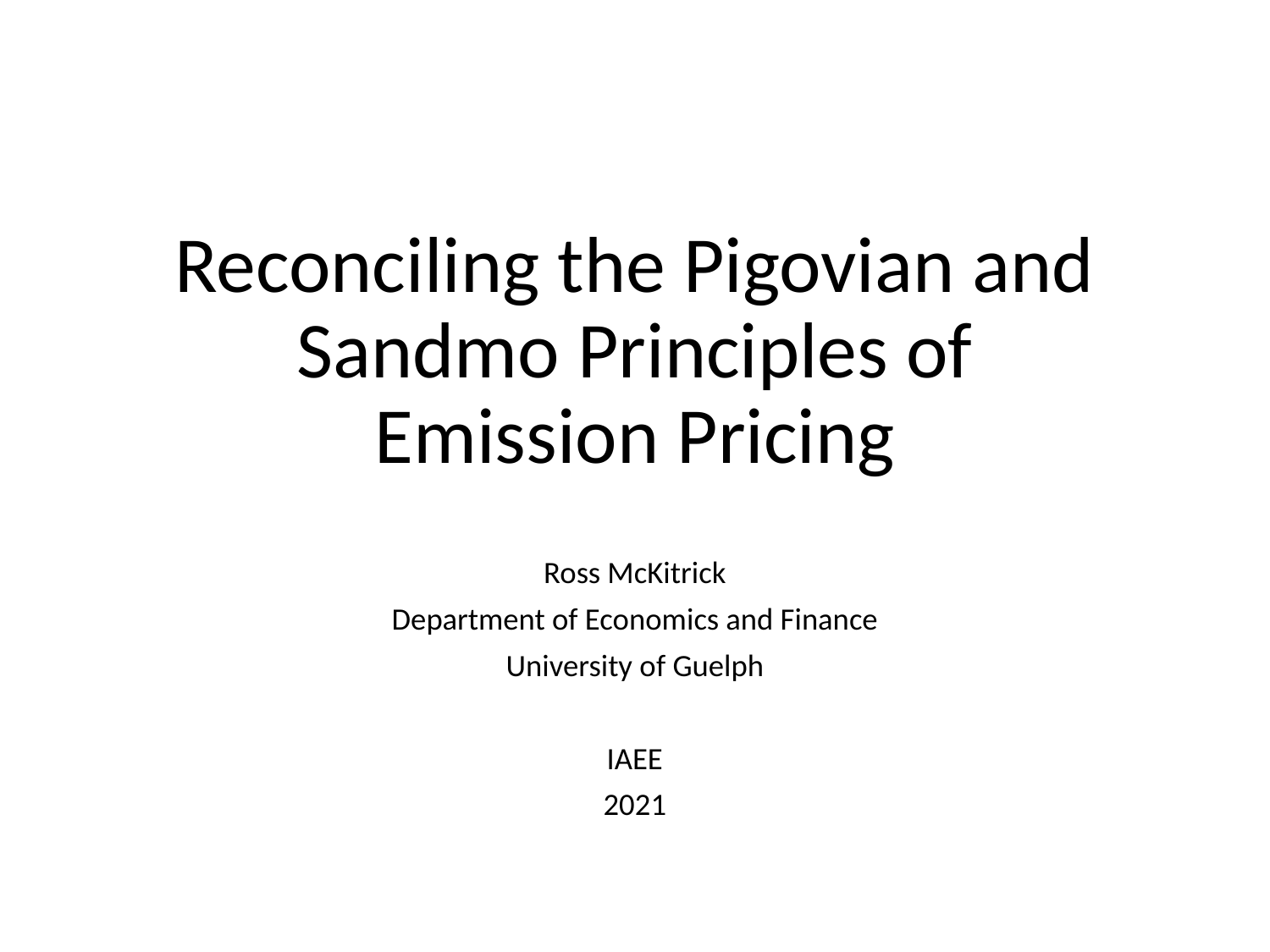

# Reconciling the Pigovian and Sandmo Principles of Emission Pricing

Ross McKitrick
Department of Economics and Finance
University of Guelph

IAEE
2021